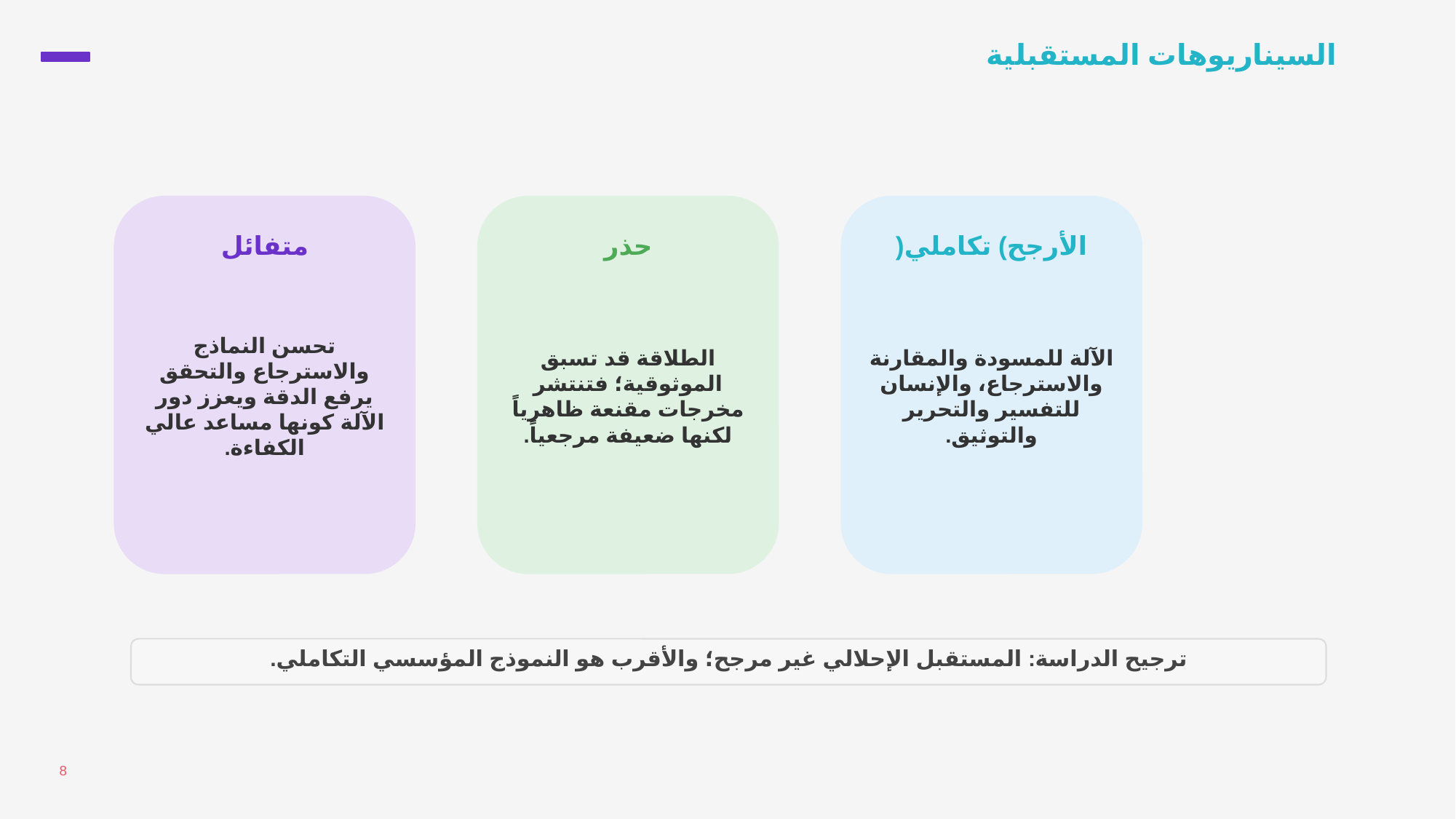

السيناريوهات المستقبلية

متفائل
حذر
الأرجح) تكاملي(
تحسن النماذج والاسترجاع والتحقق يرفع الدقة ويعزز دور الآلة كونها مساعد عالي الكفاءة.
الطلاقة قد تسبق الموثوقية؛ فتنتشر مخرجات مقنعة ظاهرياً لكنها ضعيفة مرجعياً.
الآلة للمسودة والمقارنة والاسترجاع، والإنسان للتفسير والتحرير والتوثيق.

ترجيح الدراسة: المستقبل الإحلالي غير مرجح؛ والأقرب هو النموذج المؤسسي التكاملي.
8